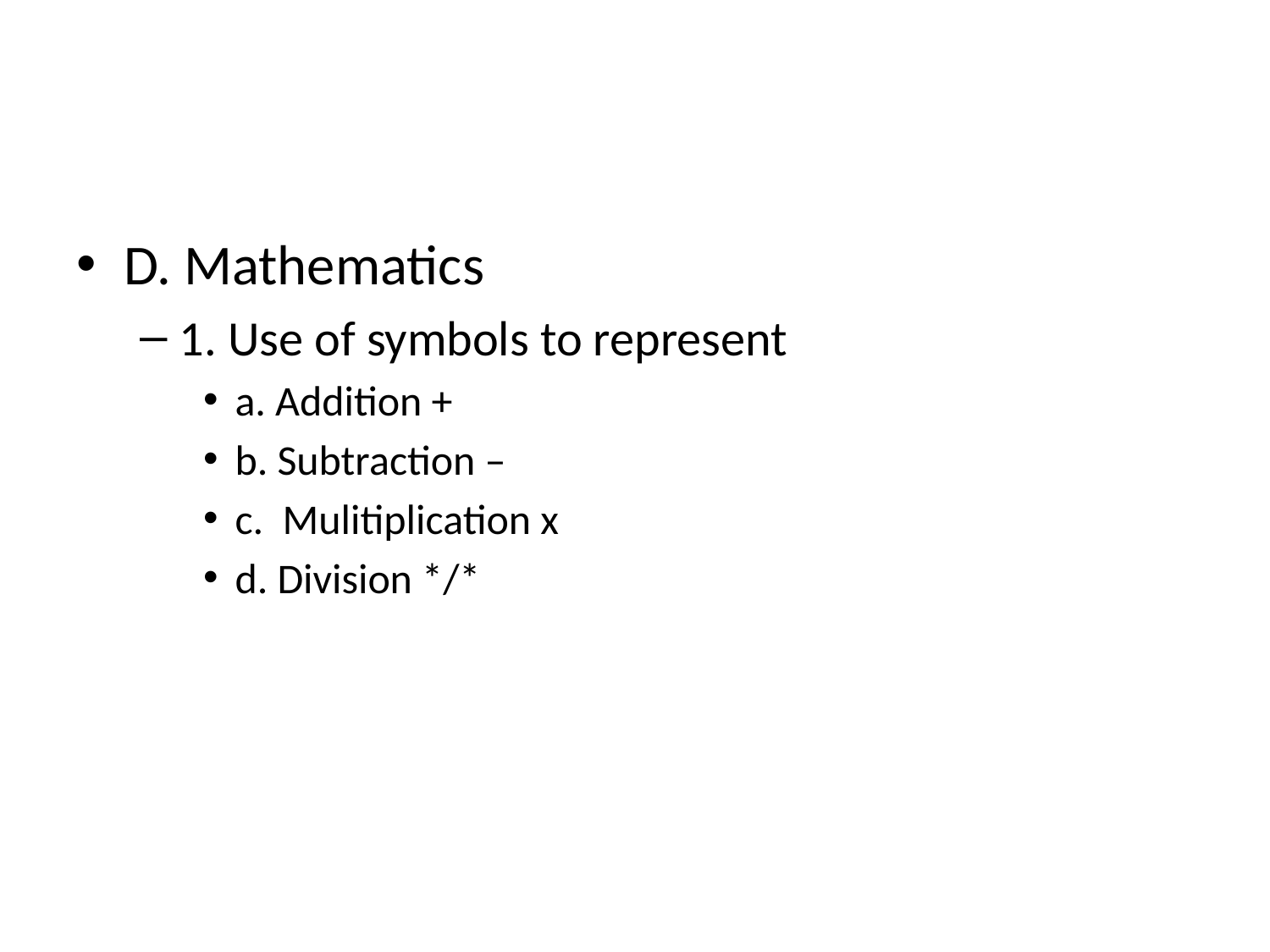

#
D. Mathematics
1. Use of symbols to represent
a. Addition +
b. Subtraction –
c.  Mulitiplication x
d. Division */*